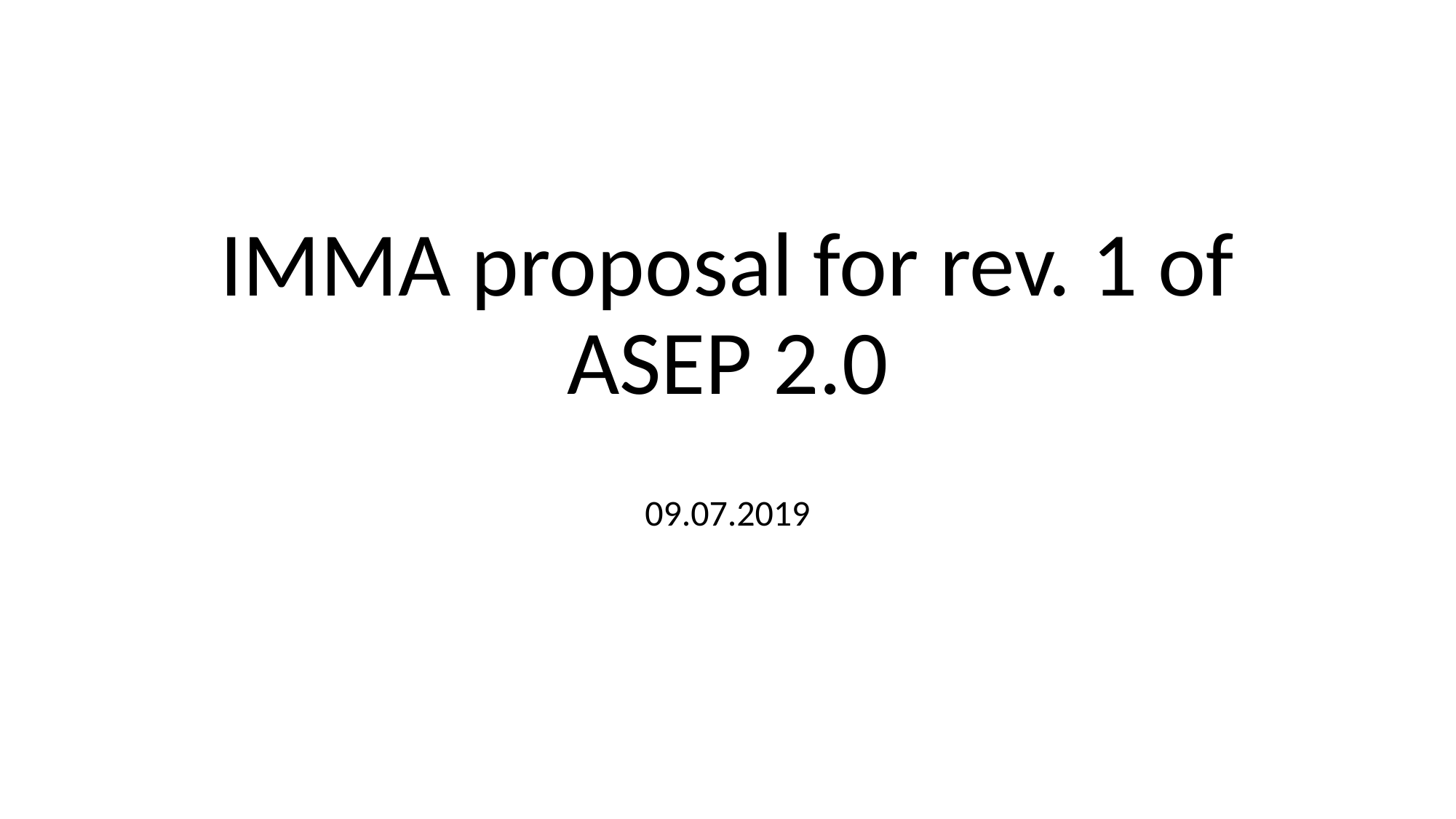

# IMMA proposal for rev. 1 of ASEP 2.0

09.07.2019